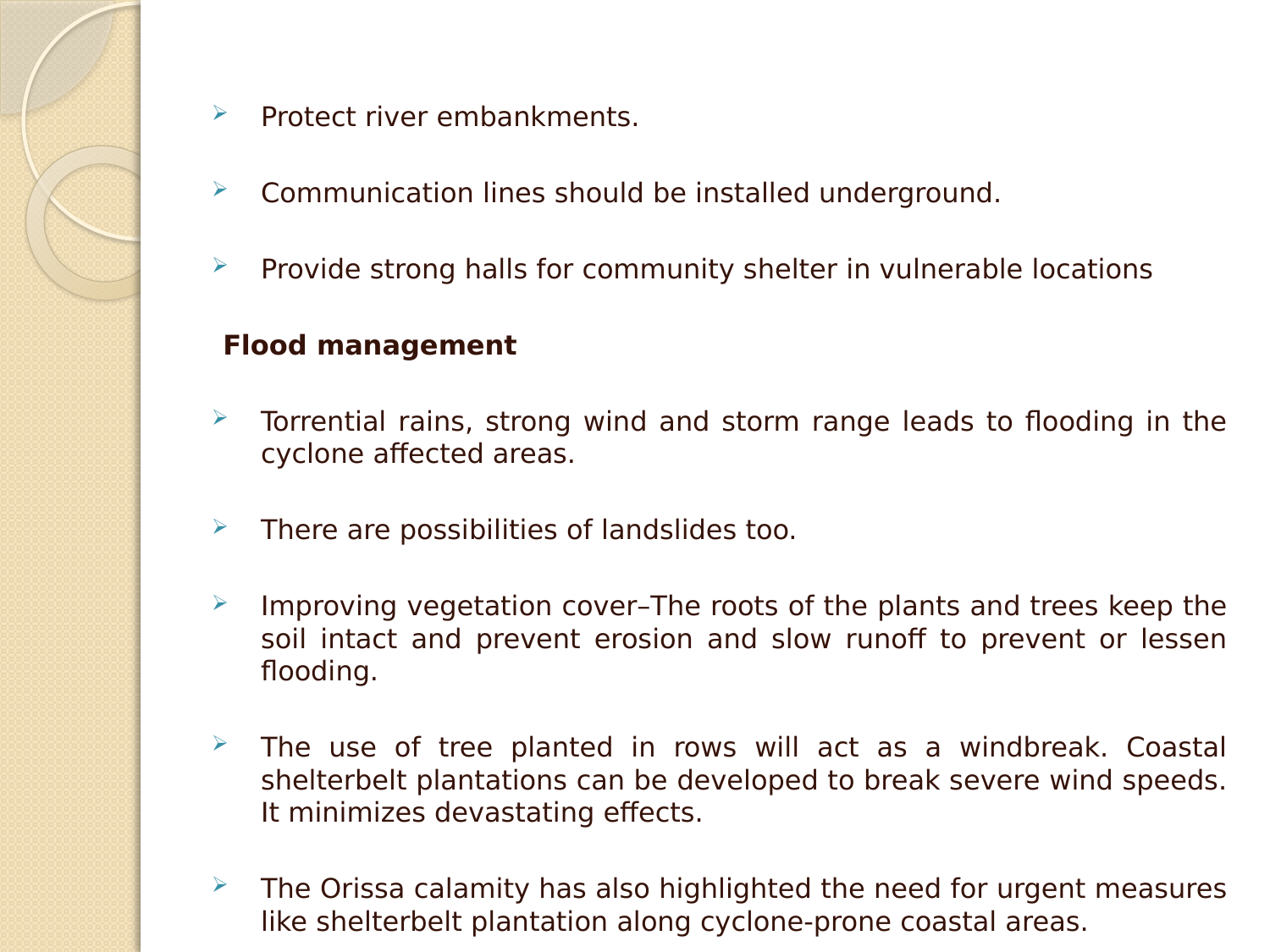

Protect river embankments.

Communication lines should be installed underground.

Provide strong halls for community shelter in vulnerable locations

Flood management

Torrential rains, strong wind and storm range leads to flooding in the cyclone affected areas.

There are possibilities of landslides too.

Improving vegetation cover–The roots of the plants and trees keep the soil intact and prevent erosion and slow runoff to prevent or lessen flooding.

The use of tree planted in rows will act as a windbreak. Coastal shelterbelt plantations can be developed to break severe wind speeds. It minimizes devastating effects.

The Orissa calamity has also highlighted the need for urgent measures like shelterbelt plantation along cyclone-prone coastal areas.